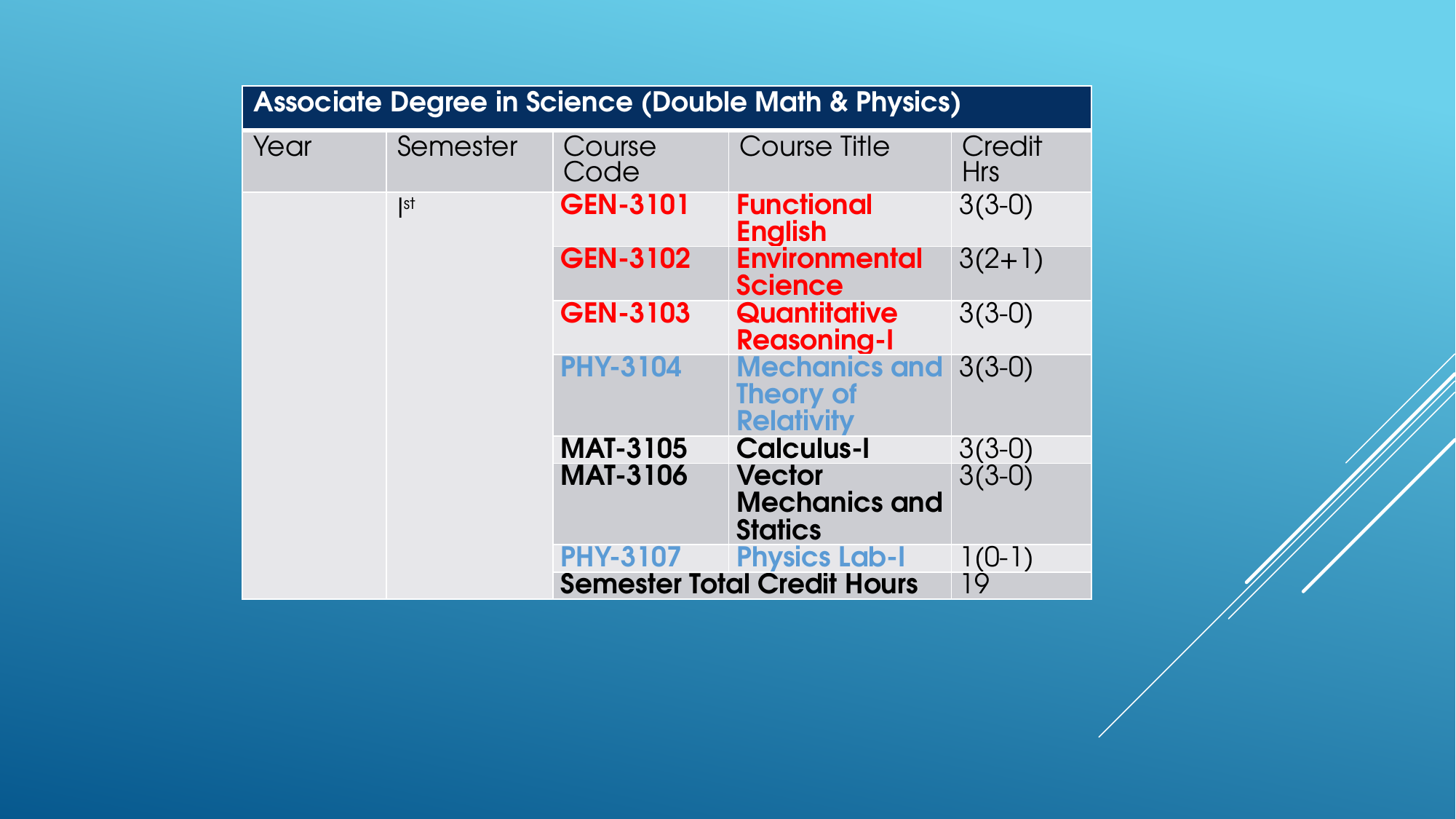

| Associate Degree in Science (Double Math & Physics) |  |  |  |  |
| --- | --- | --- | --- | --- |
| Year | Semester | Course Code | Course Title | Credit Hrs |
|  | Ist | GEN-3101 | Functional English | 3(3-0) |
|  |  | GEN-3102 | Environmental Science | 3(2+1) |
|  |  | GEN-3103 | Quantitative Reasoning-I | 3(3-0) |
|  |  | PHY-3104 | Mechanics and Theory of Relativity | 3(3-0) |
|  |  | MAT-3105 | Calculus-I | 3(3-0) |
|  |  | MAT-3106 | Vector Mechanics and Statics | 3(3-0) |
|  |  | PHY-3107 | Physics Lab-I | 1(0-1) |
|  |  | Semester Total Credit Hours |  | 19 |